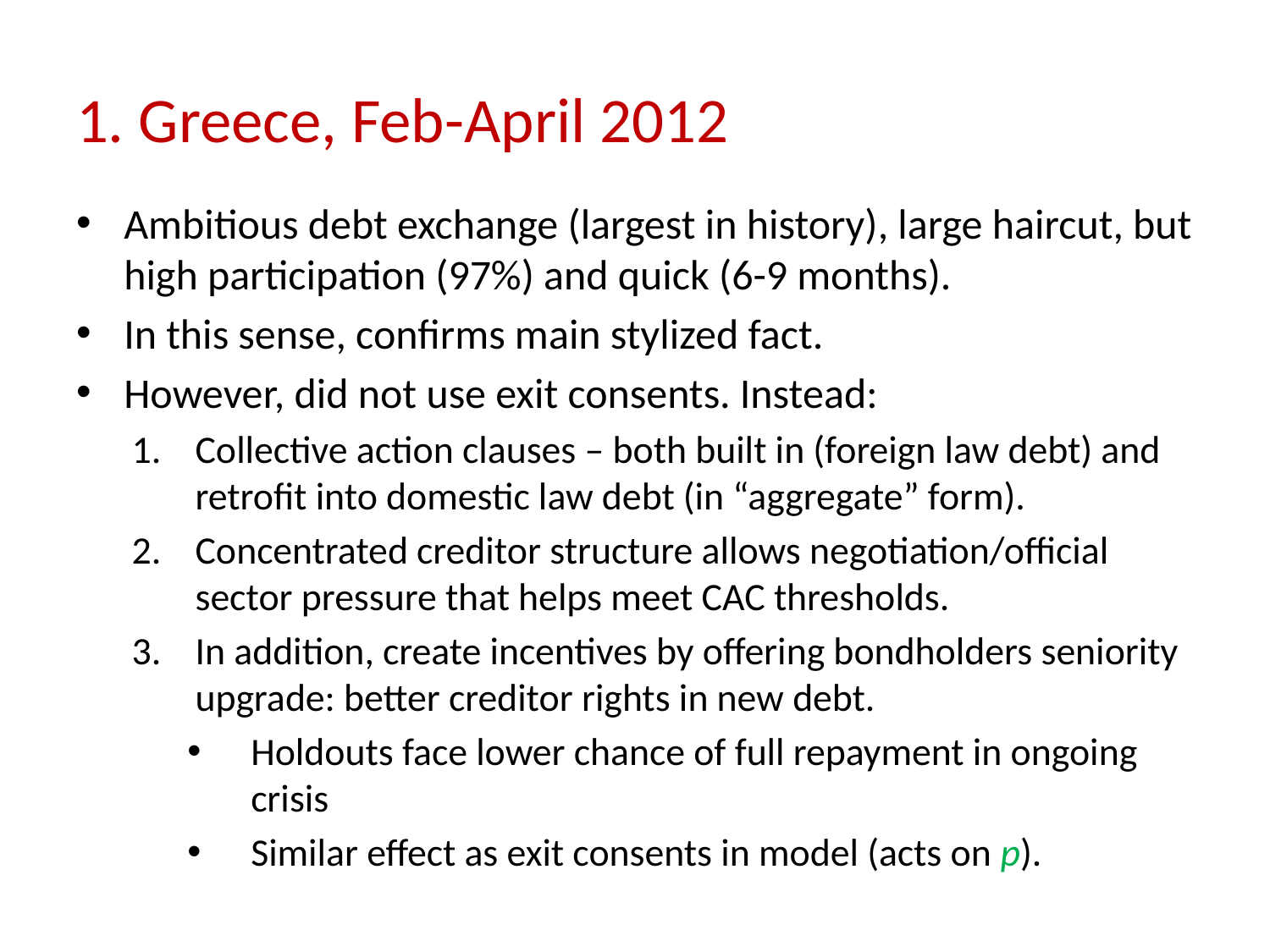

# 1. Greece, Feb-April 2012
Ambitious debt exchange (largest in history), large haircut, but high participation (97%) and quick (6-9 months).
In this sense, confirms main stylized fact.
However, did not use exit consents. Instead:
Collective action clauses – both built in (foreign law debt) and retrofit into domestic law debt (in “aggregate” form).
Concentrated creditor structure allows negotiation/official sector pressure that helps meet CAC thresholds.
In addition, create incentives by offering bondholders seniority upgrade: better creditor rights in new debt.
Holdouts face lower chance of full repayment in ongoing crisis
Similar effect as exit consents in model (acts on p).